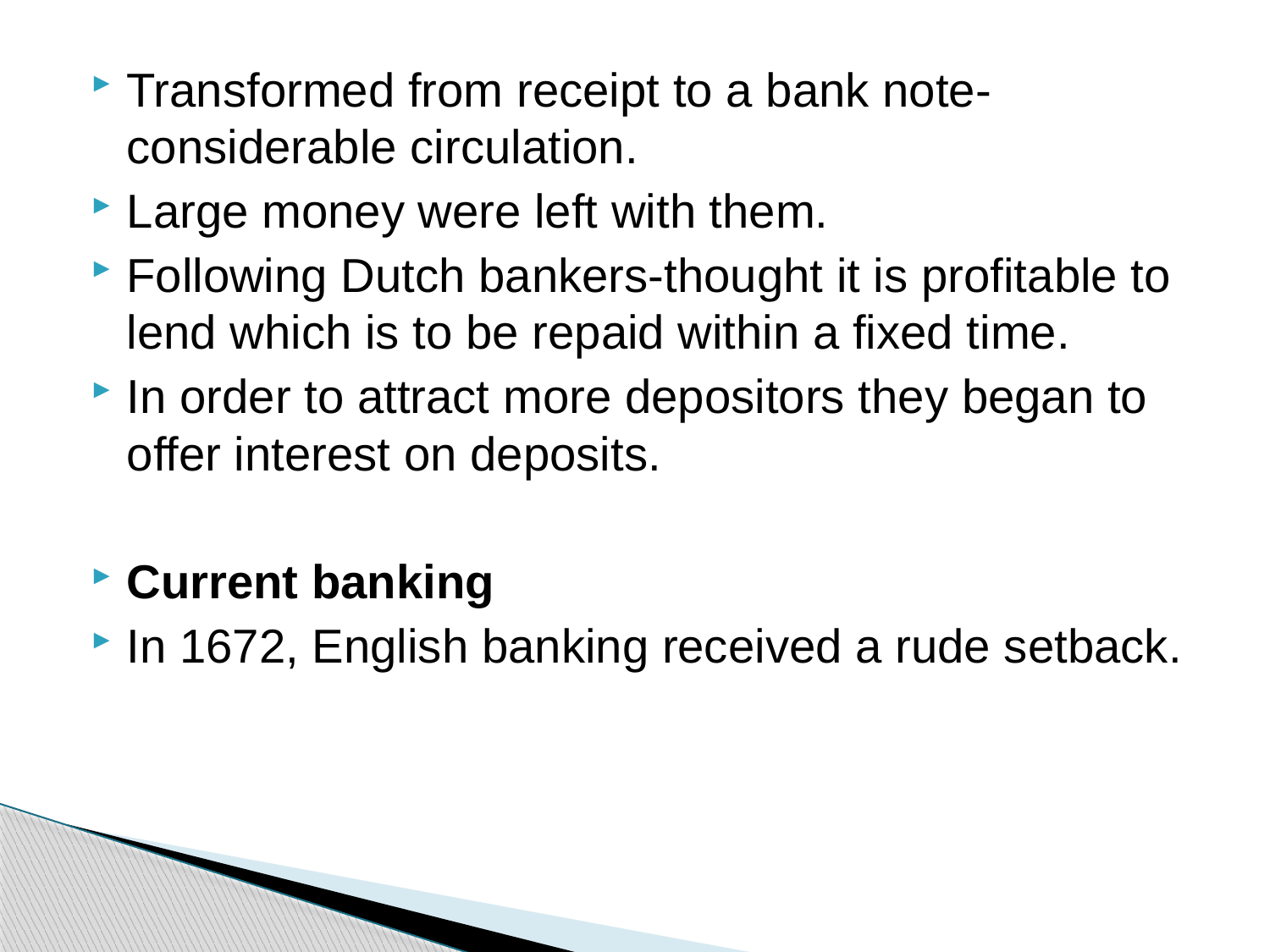

Transformed from receipt to a bank note- considerable circulation.
Large money were left with them.
Following Dutch bankers-thought it is profitable to lend which is to be repaid within a fixed time.
In order to attract more depositors they began to offer interest on deposits.

Current banking
In 1672, English banking received a rude setback.